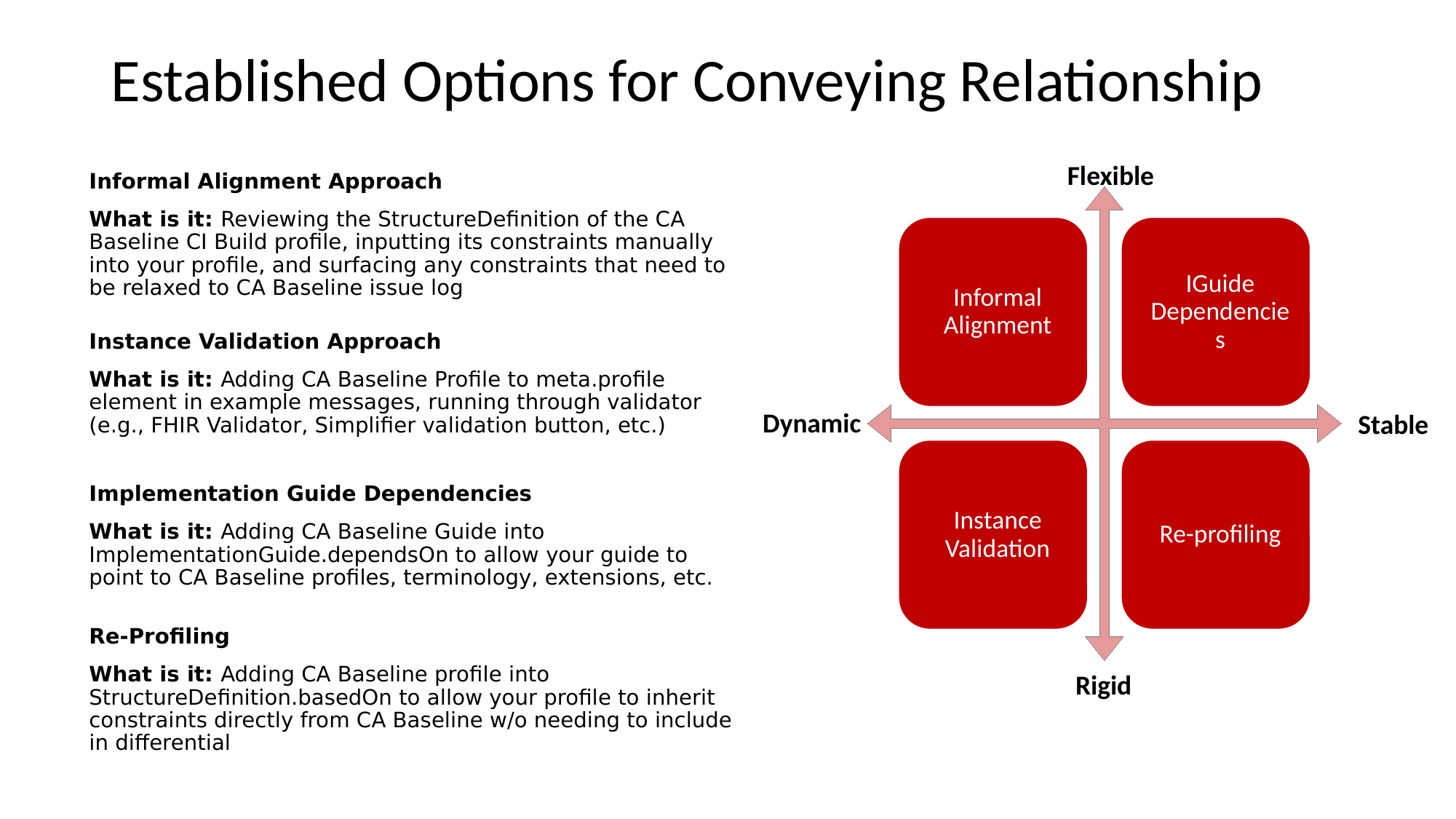

Established Options for Conveying Relationship
Flexible
Informal Alignment Approach
What is it: Reviewing the StructureDefinition of the CA Baseline CI Build profile, inputting its constraints manually into your profile, and surfacing any constraints that need to be relaxed to CA Baseline issue log

Informal Alignment
IGuide Dependencies
Instance Validation
Re-profiling
Instance Validation Approach
What is it: Adding CA Baseline Profile to meta.profile element in example messages, running through validator (e.g., FHIR Validator, Simplifier validation button, etc.)
Dynamic
Stable

Implementation Guide Dependencies
What is it: Adding CA Baseline Guide into ImplementationGuide.dependsOn to allow your guide to point to CA Baseline profiles, terminology, extensions, etc.
Re-Profiling
What is it: Adding CA Baseline profile into StructureDefinition.basedOn to allow your profile to inherit constraints directly from CA Baseline w/o needing to include in differential
Rigid